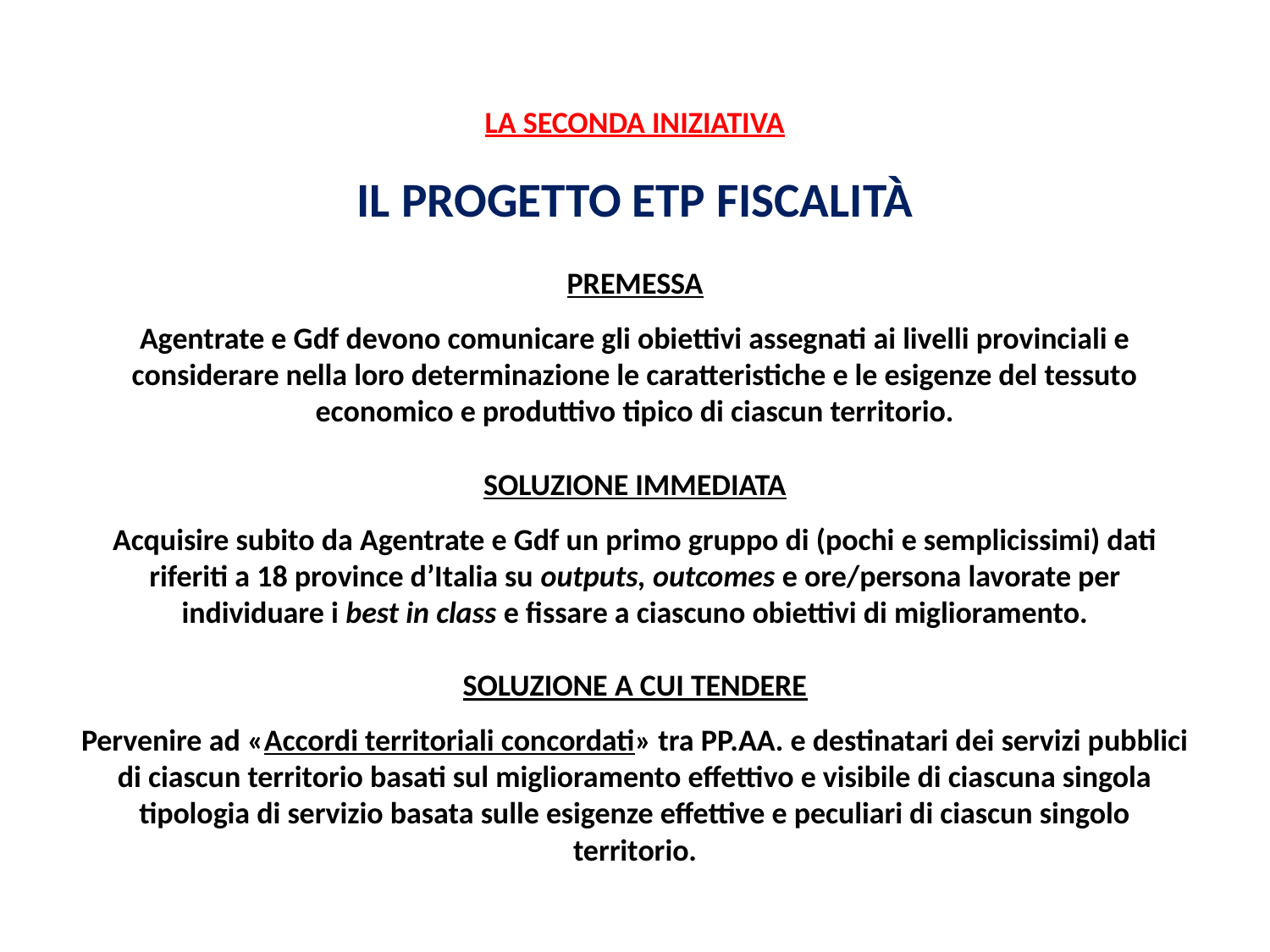

LA SECONDA INIZIATIVA

IL PROGETTO ETP FISCALITÀ

PREMESSA

Agentrate e Gdf devono comunicare gli obiettivi assegnati ai livelli provinciali e considerare nella loro determinazione le caratteristiche e le esigenze del tessuto economico e produttivo tipico di ciascun territorio.

SOLUZIONE IMMEDIATA

Acquisire subito da Agentrate e Gdf un primo gruppo di (pochi e semplicissimi) dati riferiti a 18 province d’Italia su outputs, outcomes e ore/persona lavorate per individuare i best in class e fissare a ciascuno obiettivi di miglioramento.

SOLUZIONE A CUI TENDERE

Pervenire ad «Accordi territoriali concordati» tra PP.AA. e destinatari dei servizi pubblici di ciascun territorio basati sul miglioramento effettivo e visibile di ciascuna singola tipologia di servizio basata sulle esigenze effettive e peculiari di ciascun singolo territorio.